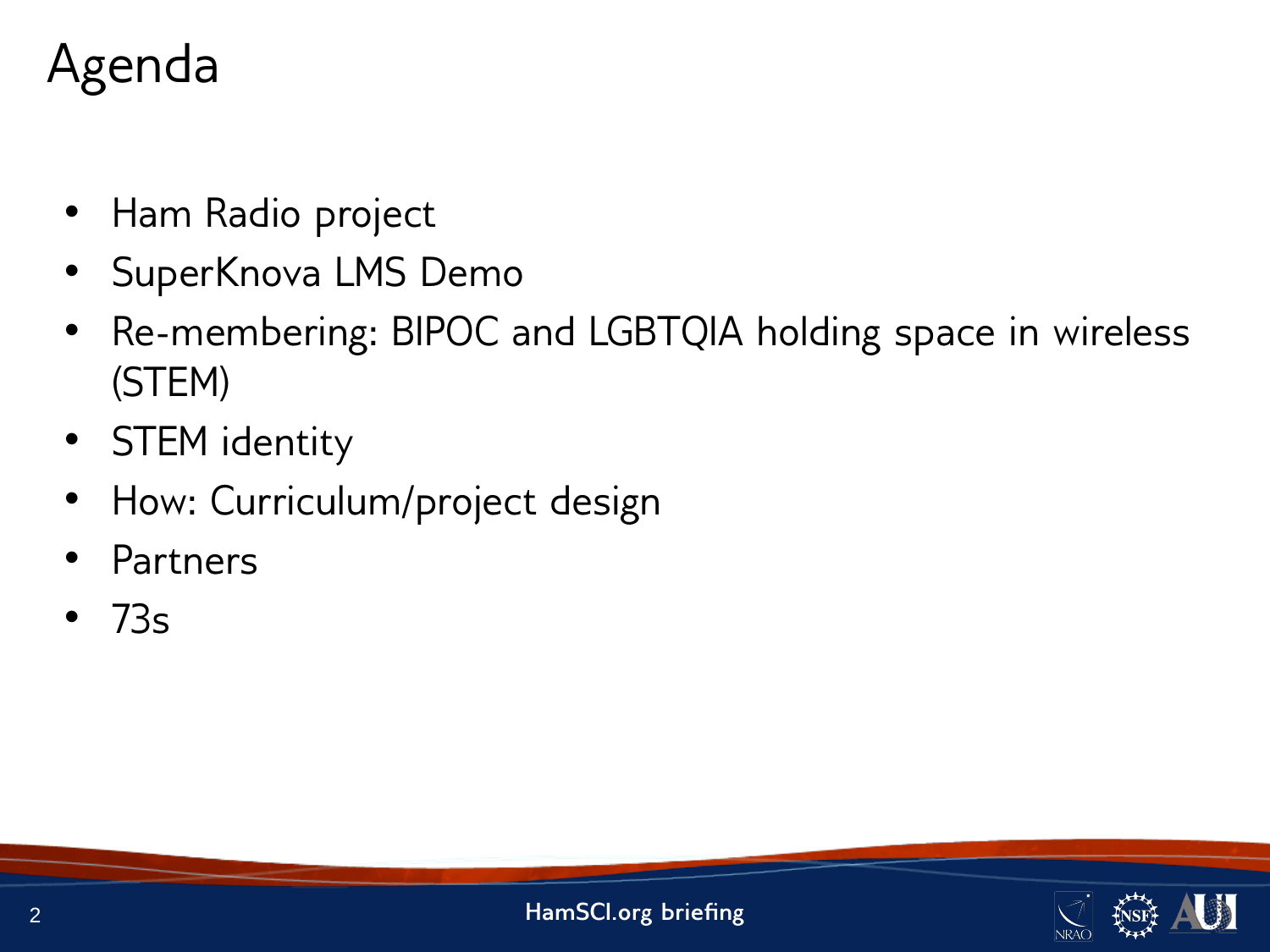

Agenda

Ham Radio project
SuperKnova LMS Demo
Re-membering: BIPOC and LGBTQIA holding space in wireless  (STEM)
STEM identity
How: Curriculum/project design
Partners
73s